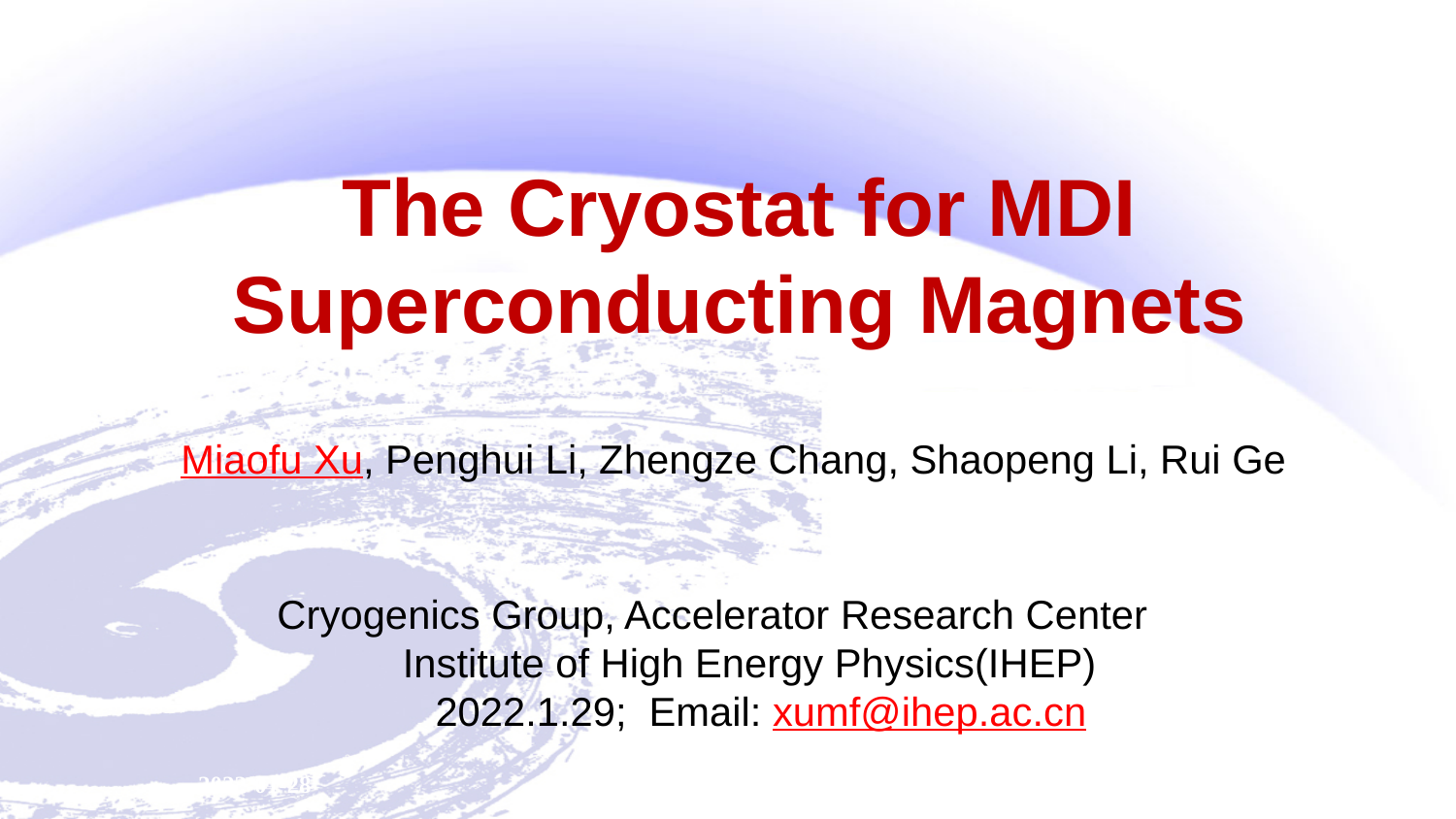

# The Cryostat for MDI Superconducting Magnets
Miaofu Xu, Penghui Li, Zhengze Chang, Shaopeng Li, Rui Ge
Cryogenics Group, Accelerator Research Center  
Institute of High Energy Physics(IHEP)  
2022.1.29;  Email: xumf@ihep.ac.cn
2022-01-28
CEPC Day, IHEP, Beijing